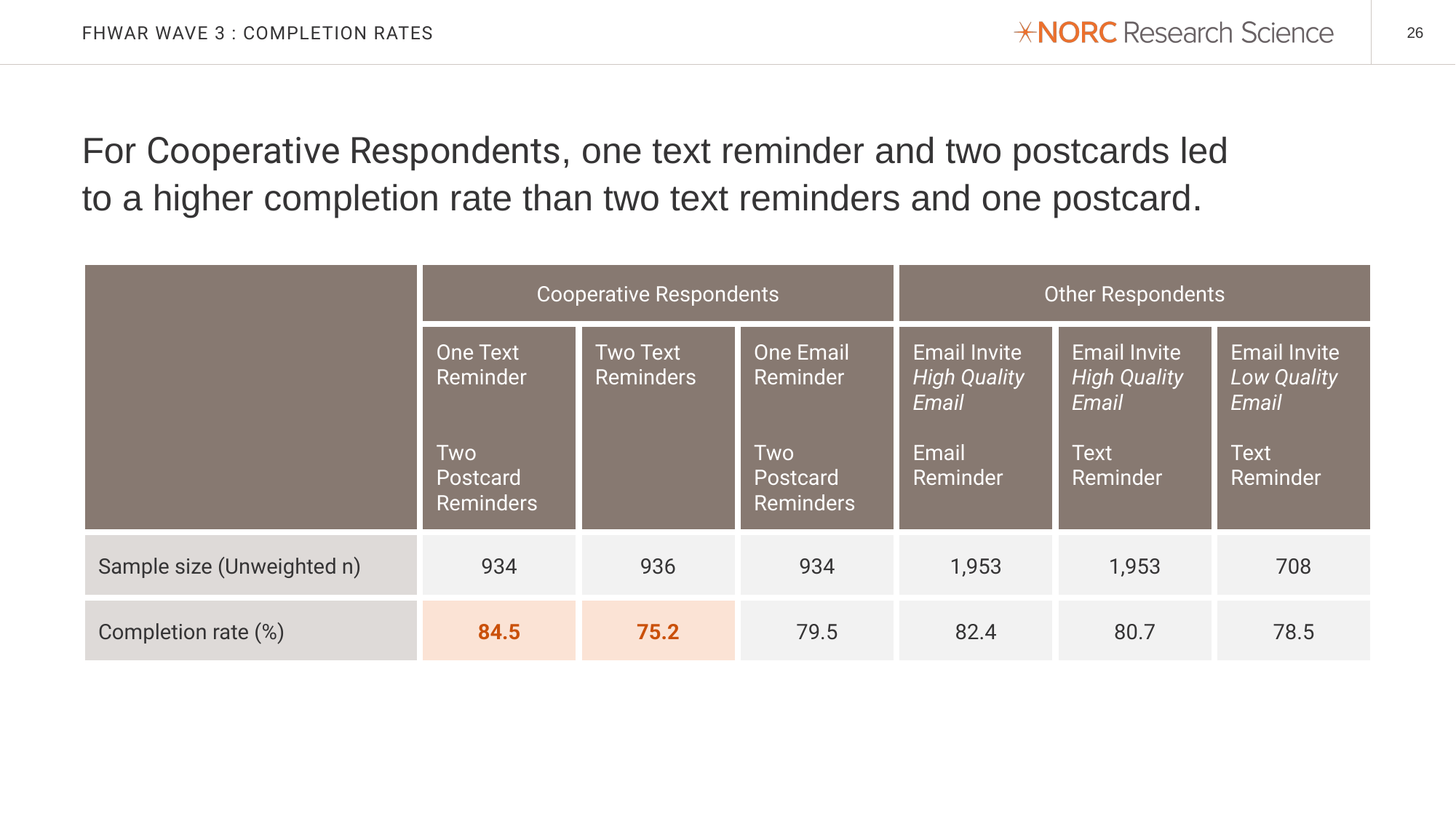

# FHWAR WAVE 3 : COMPLETION RATES
For Cooperative Respondents, one text reminder and two postcards led to a higher completion rate than two text reminders and one postcard.

|  | Cooperative Respondents |  |  | Other Respondents |  |  |
| --- | --- | --- | --- | --- | --- | --- |
|  | One Text Reminder Two Postcard Reminders | Two Text Reminders | One Email Reminder Two Postcard Reminders | Email Invite  High Quality Email Email Reminder | Email Invite  High Quality Email Text Reminder | Email Invite  Low Quality Email Text Reminder |
| Sample size (Unweighted n) | 934 | 936 | 934 | 1,953 | 1,953 | 708 |
| Completion rate (%) | 84.5 | 75.2 | 79.5 | 82.4 | 80.7 | 78.5 |